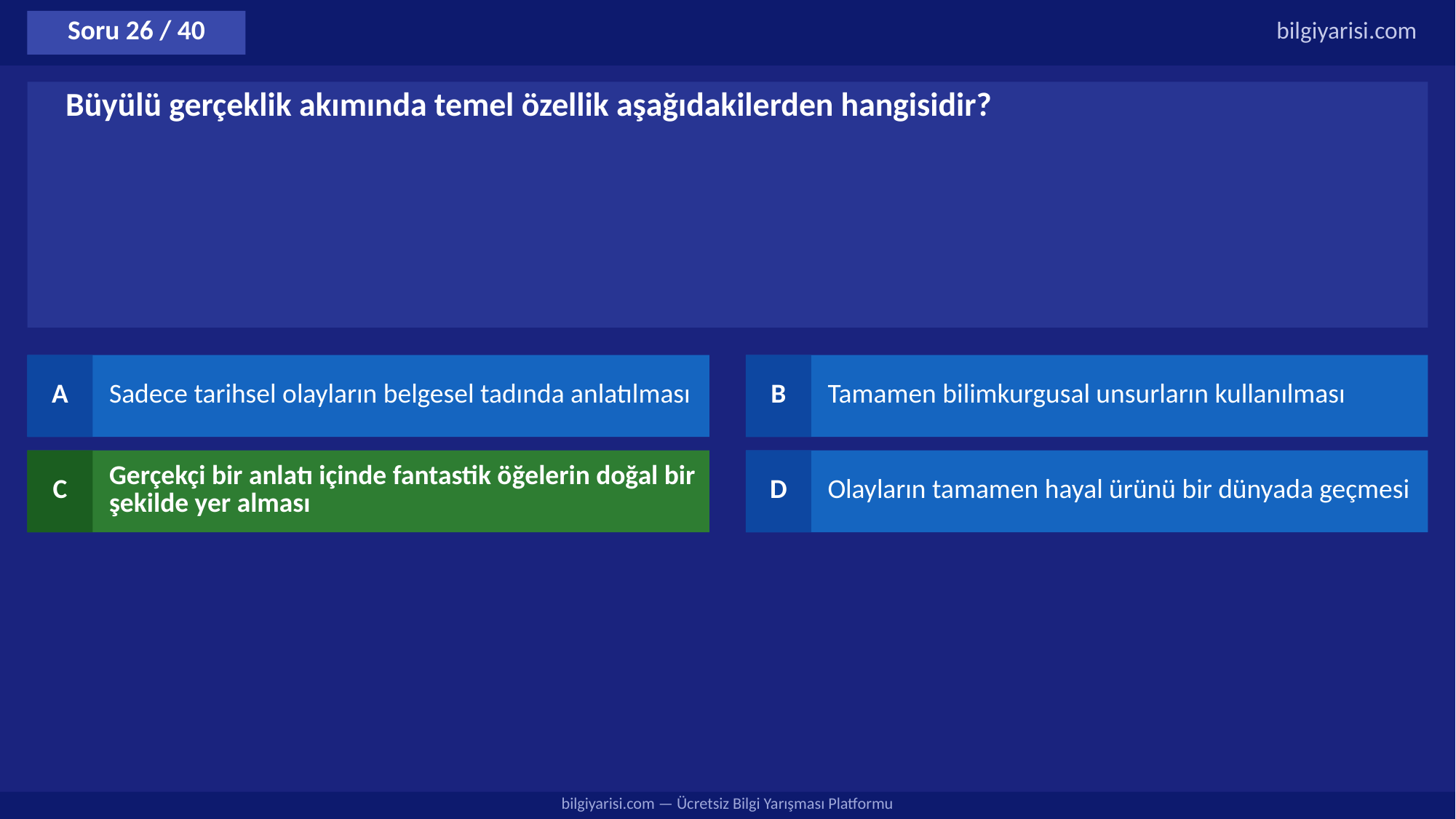

Soru 26 / 40
bilgiyarisi.com

Büyülü gerçeklik akımında temel özellik aşağıdakilerden hangisidir?

A
Sadece tarihsel olayların belgesel tadında anlatılması

B
Tamamen bilimkurgusal unsurların kullanılması

C
Gerçekçi bir anlatı içinde fantastik öğelerin doğal bir şekilde yer alması

D
Olayların tamamen hayal ürünü bir dünyada geçmesi
bilgiyarisi.com — Ücretsiz Bilgi Yarışması Platformu